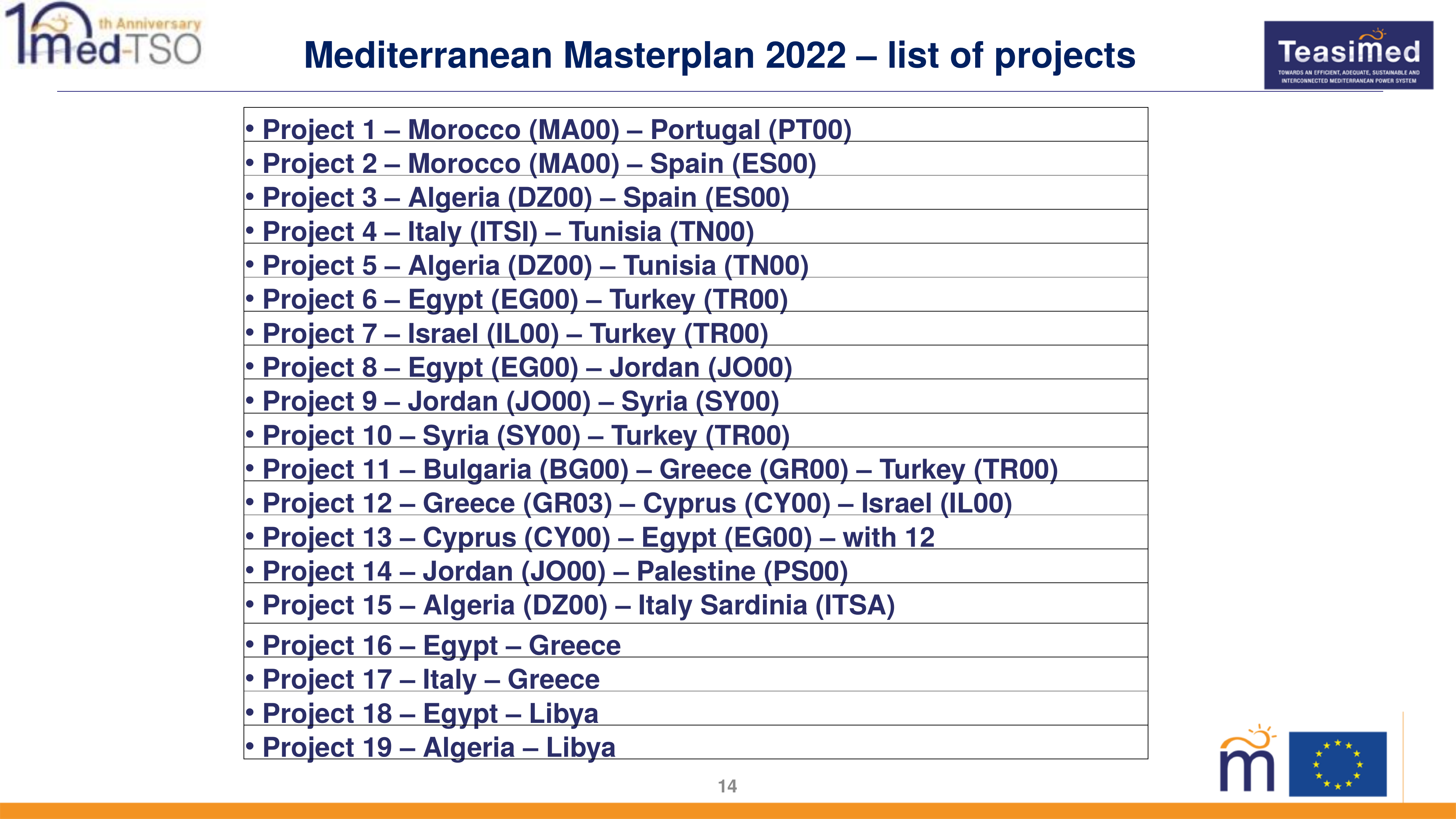

Mediterranean Masterplan 2022 – list of projects
| Project 1 – Morocco (MA00) – Portugal (PT00) |
| --- |
| Project 2 – Morocco (MA00) – Spain (ES00) |
| Project 3 – Algeria (DZ00) – Spain (ES00) |
| Project 4 – Italy (ITSI) – Tunisia (TN00) |
| Project 5 – Algeria (DZ00) – Tunisia (TN00) |
| Project 6 – Egypt (EG00) – Turkey (TR00) |
| Project 7 – Israel (IL00) – Turkey (TR00) |
| Project 8 – Egypt (EG00) – Jordan (JO00) |
| Project 9 – Jordan (JO00) – Syria (SY00) |
| Project 10 – Syria (SY00) – Turkey (TR00) |
| Project 11 – Bulgaria (BG00) – Greece (GR00) – Turkey (TR00) |
| Project 12 – Greece (GR03) – Cyprus (CY00) – Israel (IL00) |
| Project 13 – Cyprus (CY00) – Egypt (EG00) – with 12 |
| Project 14 – Jordan (JO00) – Palestine (PS00) |
| Project 15 – Algeria (DZ00) – Italy Sardinia (ITSA) |
| Project 16 – Egypt – Greece |
| Project 17 – Italy – Greece |
| Project 18 – Egypt – Libya |
| Project 19 – Algeria – Libya |
14